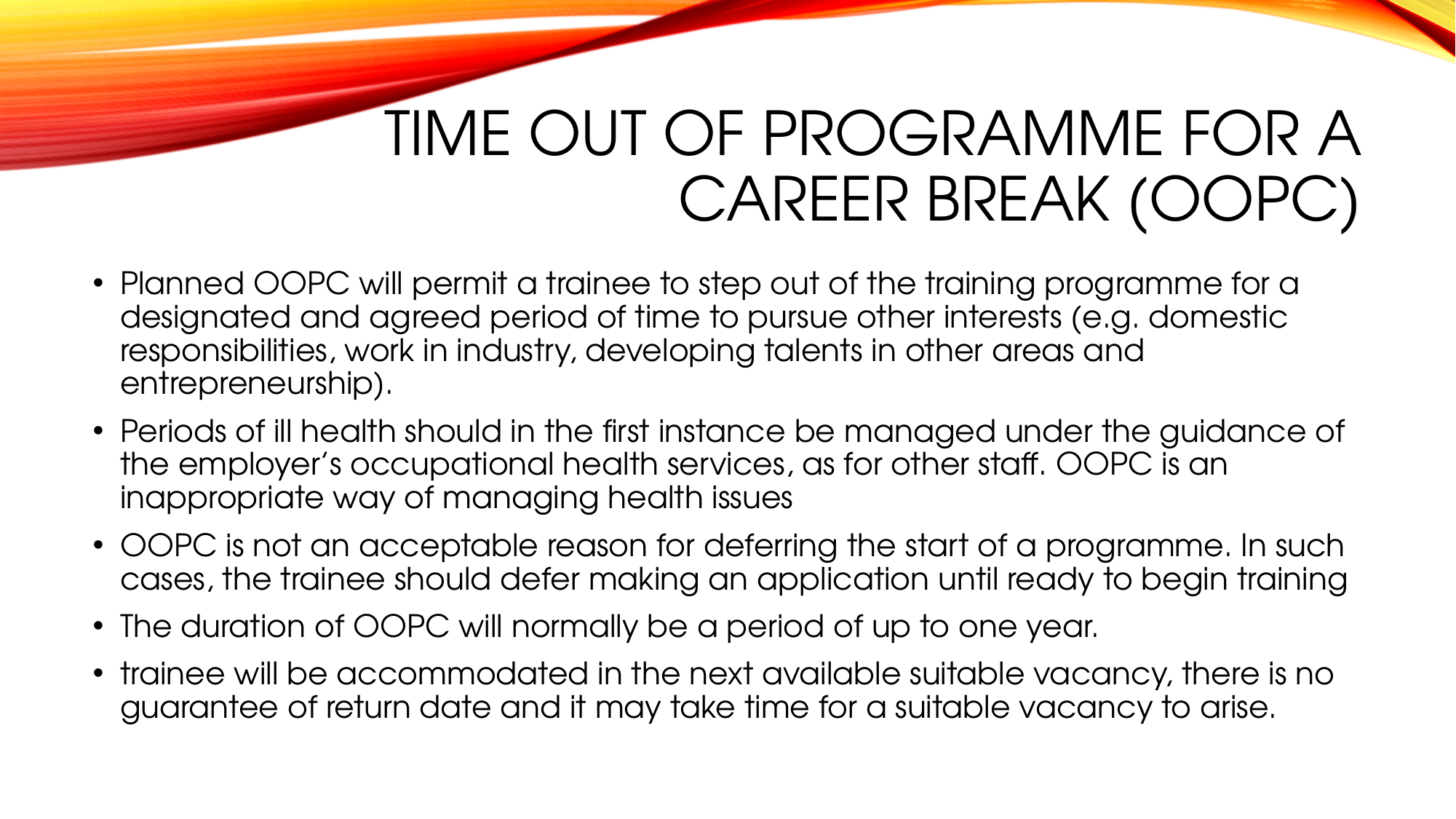

# Time Out of Programme for a Career Break (OOPC)
Planned OOPC will permit a trainee to step out of the training programme for a designated and agreed period of time to pursue other interests (e.g. domestic responsibilities, work in industry, developing talents in other areas and entrepreneurship).
Periods of ill health should in the first instance be managed under the guidance of the employer’s occupational health services, as for other staff. OOPC is an inappropriate way of managing health issues
OOPC is not an acceptable reason for deferring the start of a programme. In such cases, the trainee should defer making an application until ready to begin training
The duration of OOPC will normally be a period of up to one year.
trainee will be accommodated in the next available suitable vacancy, there is no guarantee of return date and it may take time for a suitable vacancy to arise.